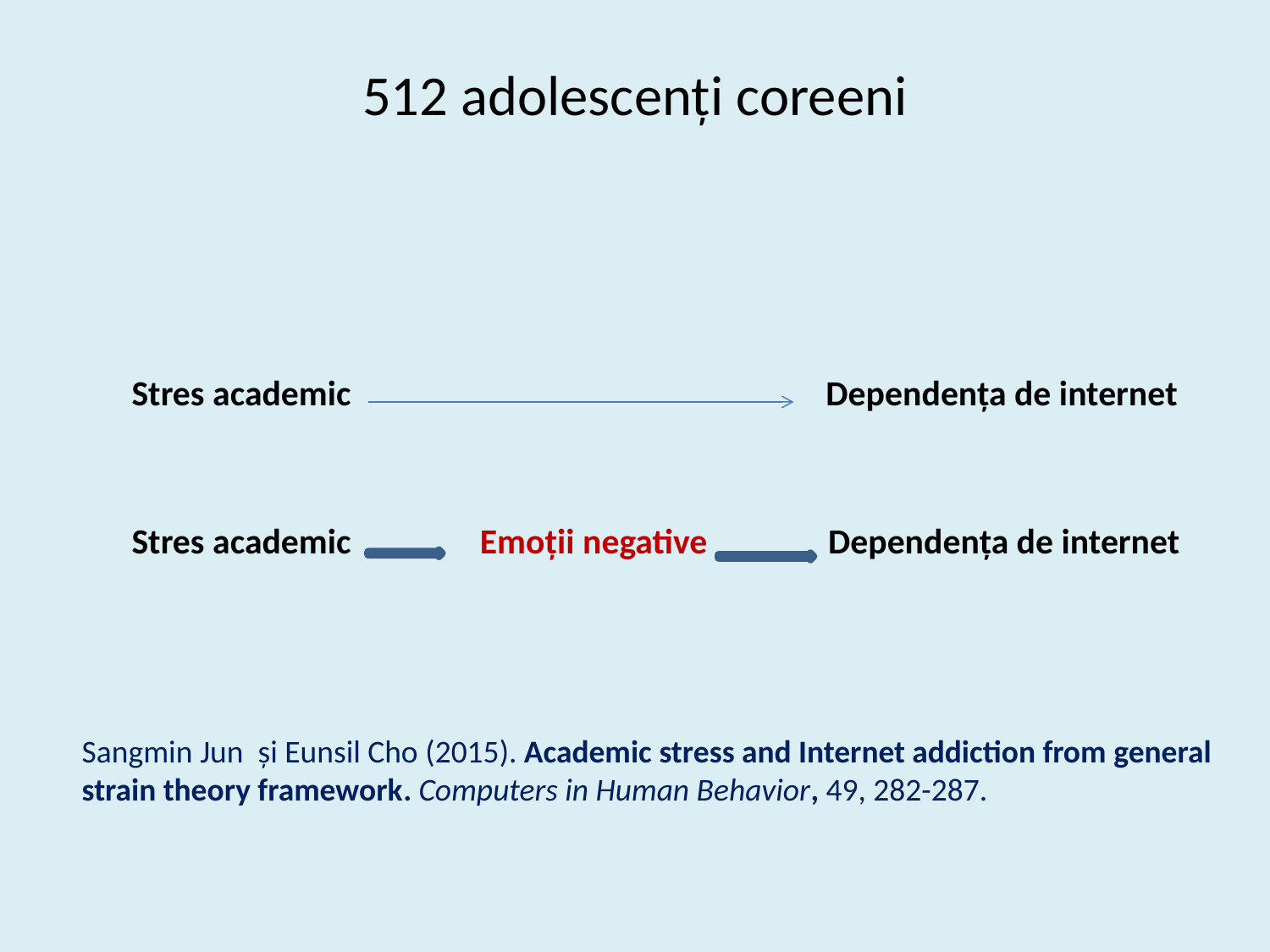

512 adolescenți coreeni

Stres academic                                                           Dependența de internet

Stres academic                Emoții negative               Dependența de internet

Sangmin Jun  și Eunsil Cho (2015). Academic stress and Internet addiction from general strain theory framework. Computers in Human Behavior, 49, 282-287.